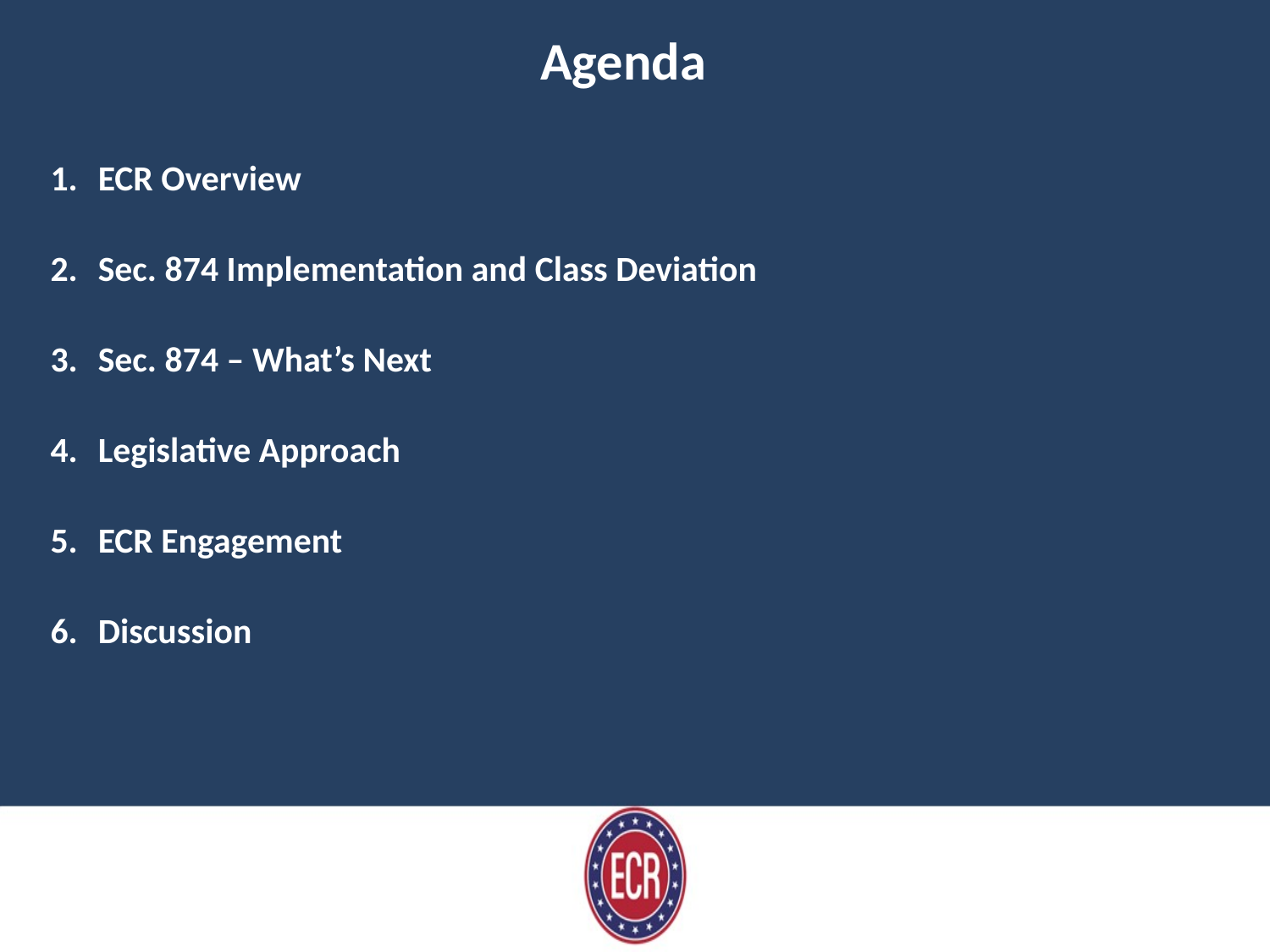

Agenda
ECR Overview

Sec. 874 Implementation and Class Deviation

Sec. 874 – What’s Next

Legislative Approach

ECR Engagement

Discussion